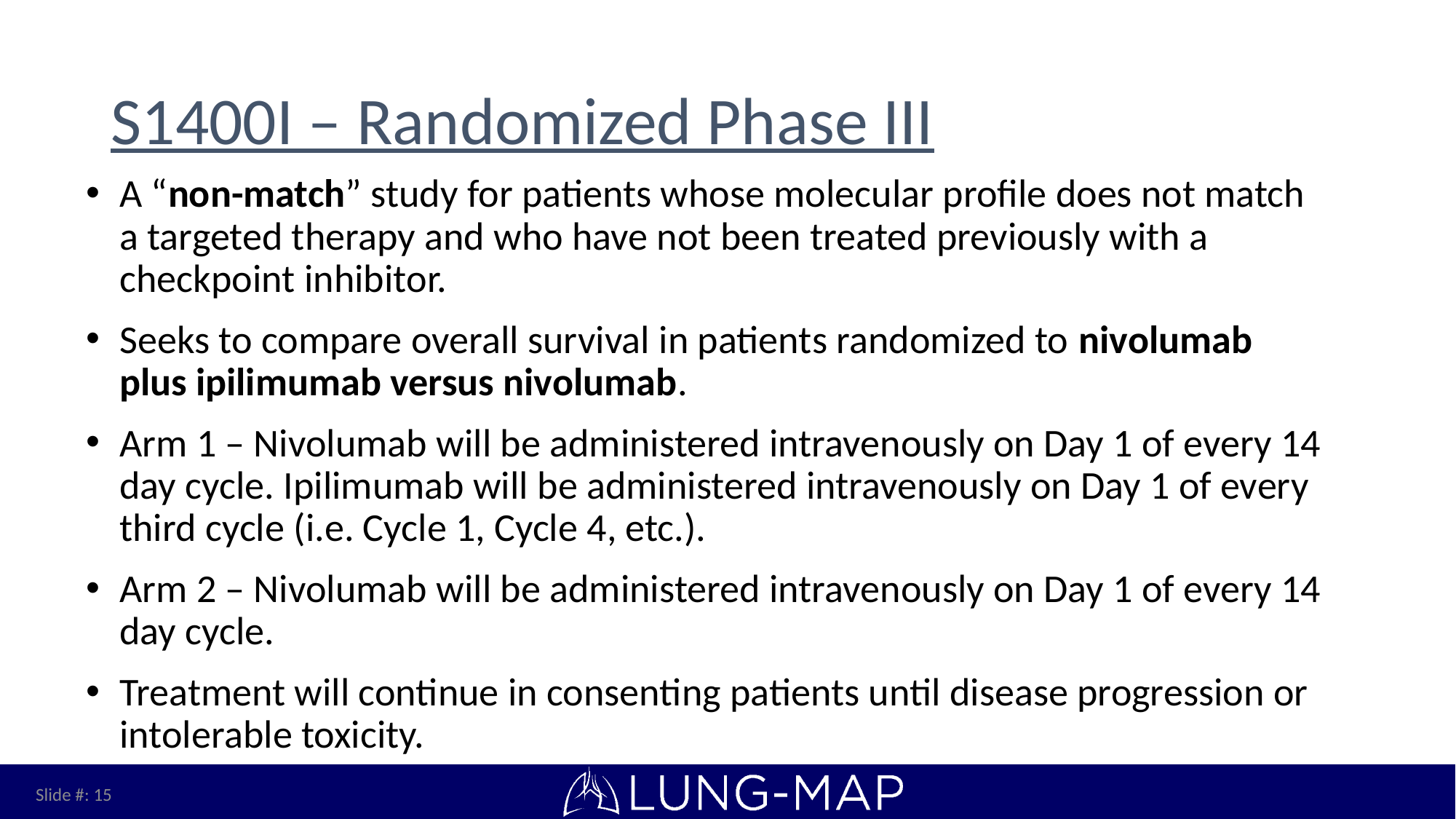

# S1400I – Randomized Phase III
A “non-match” study for patients whose molecular profile does not match a targeted therapy and who have not been treated previously with a checkpoint inhibitor.
Seeks to compare overall survival in patients randomized to nivolumab plus ipilimumab versus nivolumab.
Arm 1 – Nivolumab will be administered intravenously on Day 1 of every 14 day cycle. Ipilimumab will be administered intravenously on Day 1 of every third cycle (i.e. Cycle 1, Cycle 4, etc.).
Arm 2 – Nivolumab will be administered intravenously on Day 1 of every 14 day cycle.
Treatment will continue in consenting patients until disease progression or intolerable toxicity.
Slide #: 15